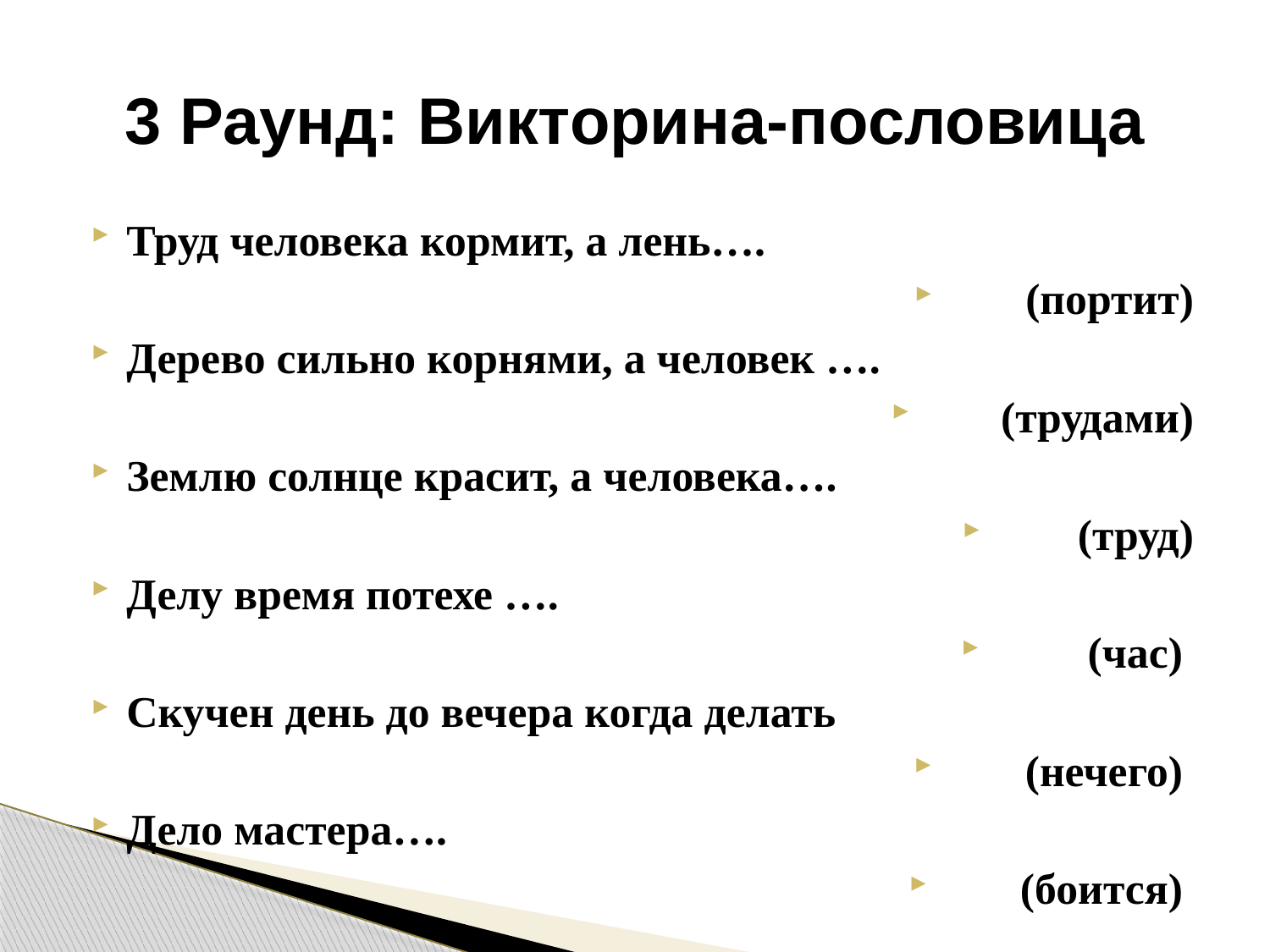

# 3 Раунд: Викторина-пословица
Труд человека кормит, а лень….
(портит)
Дерево сильно корнями, а человек ….
(трудами)
Землю солнце красит, а человека….
(труд)
Делу время потехе ….
 (час)
Скучен день до вечера когда делать
(нечего)
Дело мастера….
(боится)